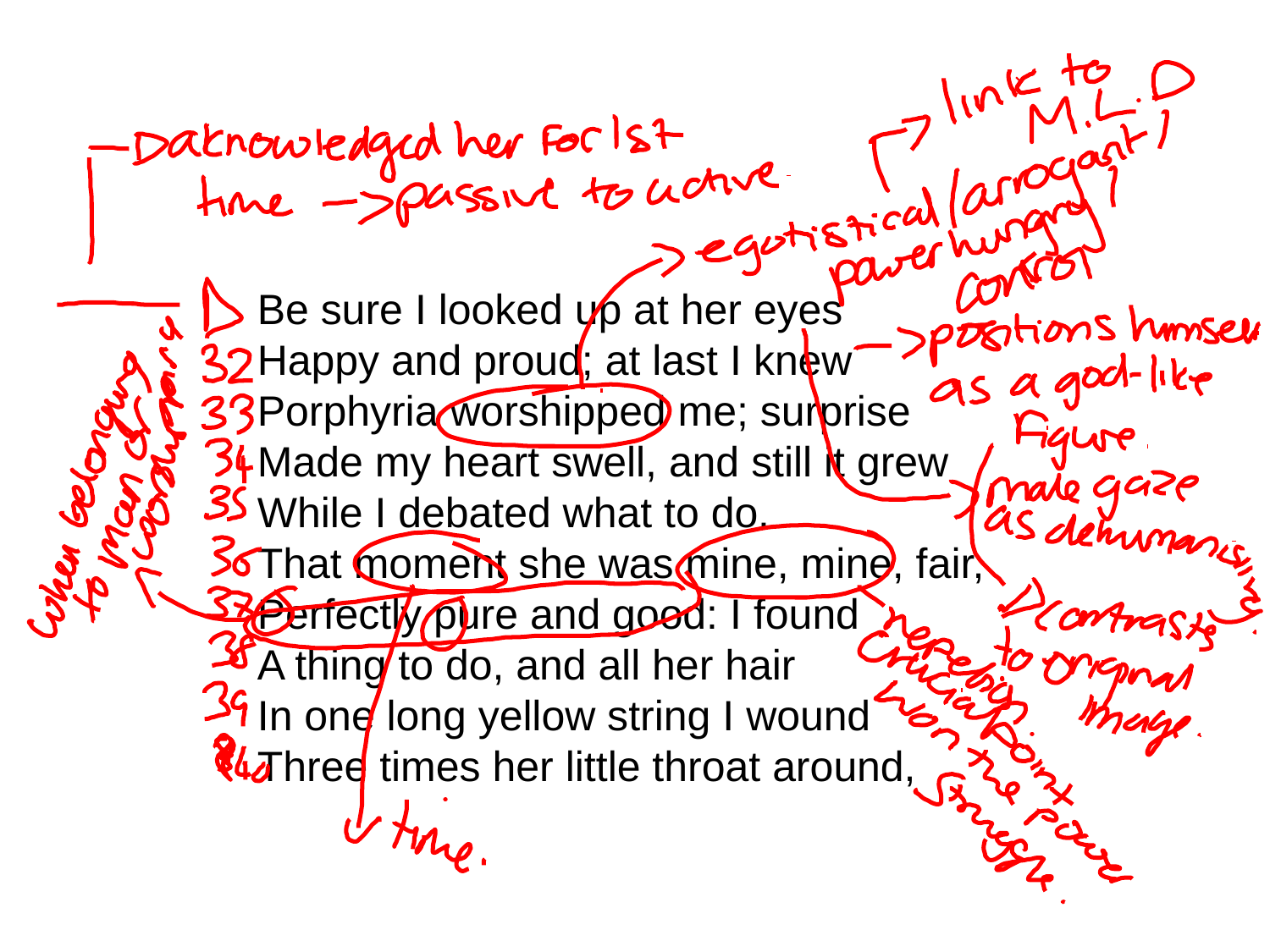

Be sure I looked up at her eyes
Happy and proud; at last I knew
Porphyria worshipped me; surprise
Made my heart swell, and still it grew
While I debated what to do.
That moment she was mine, mine, fair,
Perfectly pure and good: I found
A thing to do, and all her hair
In one long yellow string I wound
Three times her little throat around,